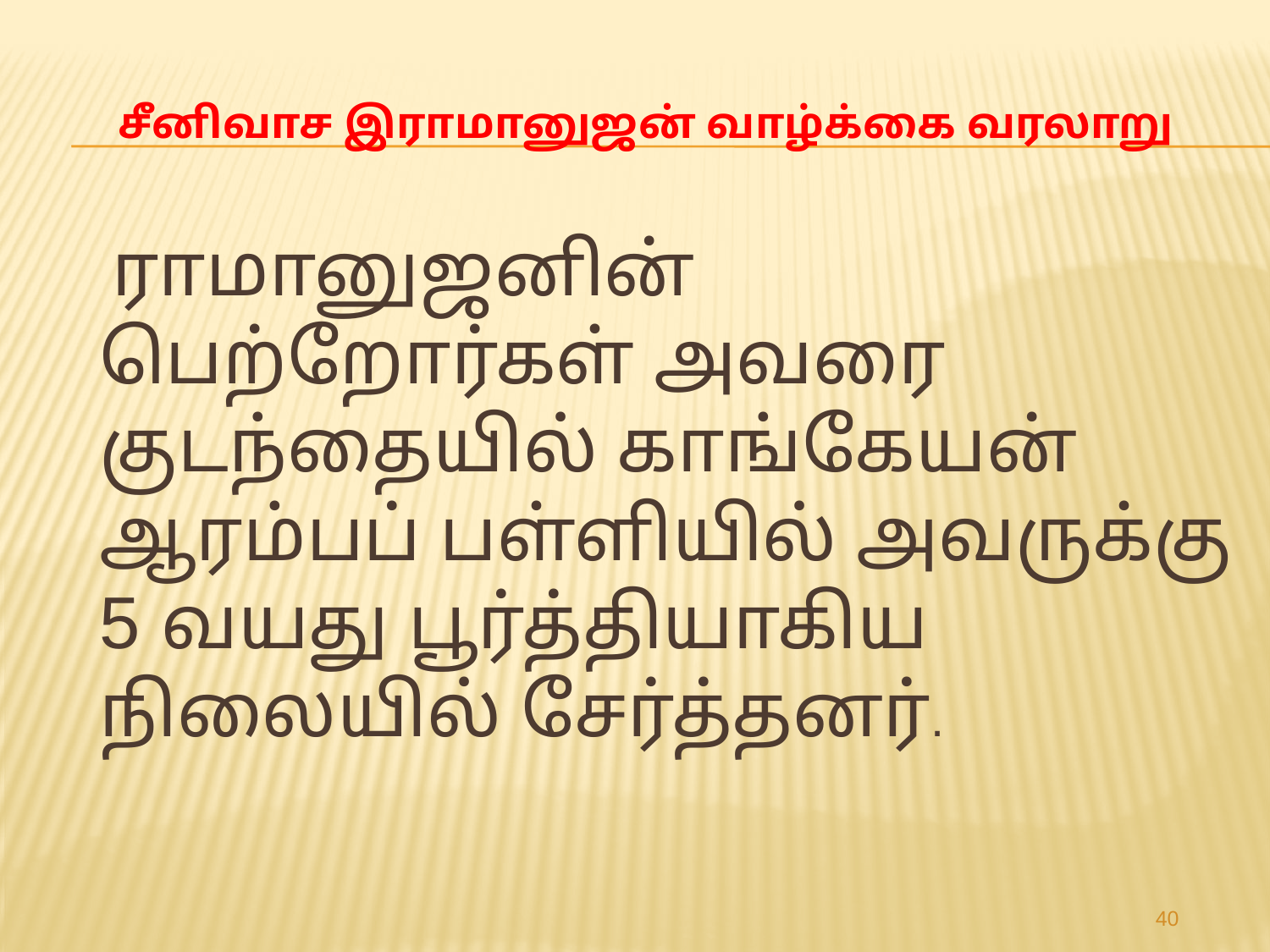

# சீனிவாச இராமானுஜன் வாழ்க்கை வரலாறு
   ராமானுஜனின் பெற்றோர்கள் அவரை குடந்தையில் காங்கேயன் ஆரம்பப் பள்ளியில் அவருக்கு 5 வயது பூர்த்தியாகிய நிலையில் சேர்த்தனர்.
40